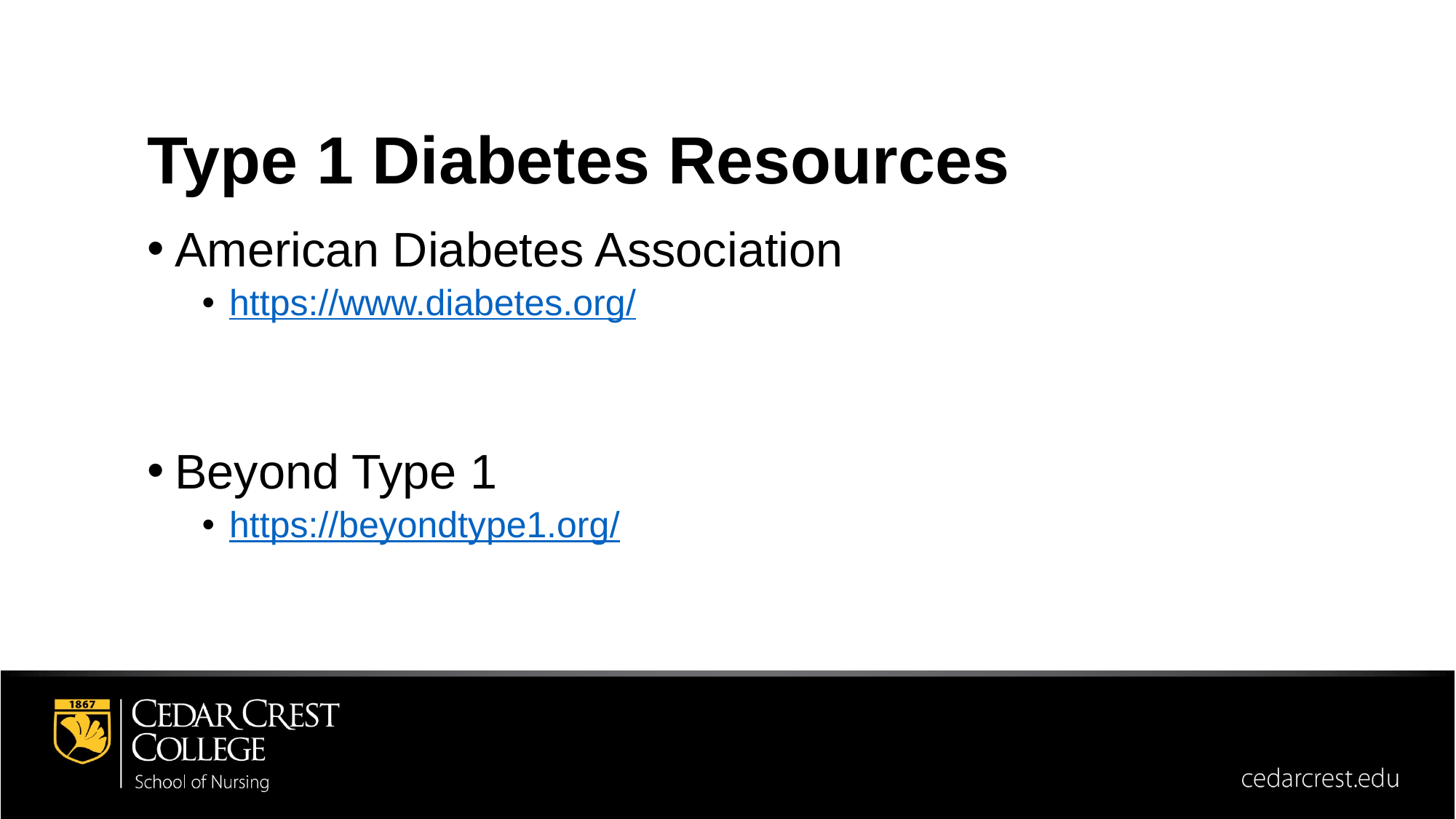

Type 1 Diabetes Resources
American Diabetes Association
https://www.diabetes.org/

Beyond Type 1
https://beyondtype1.org/